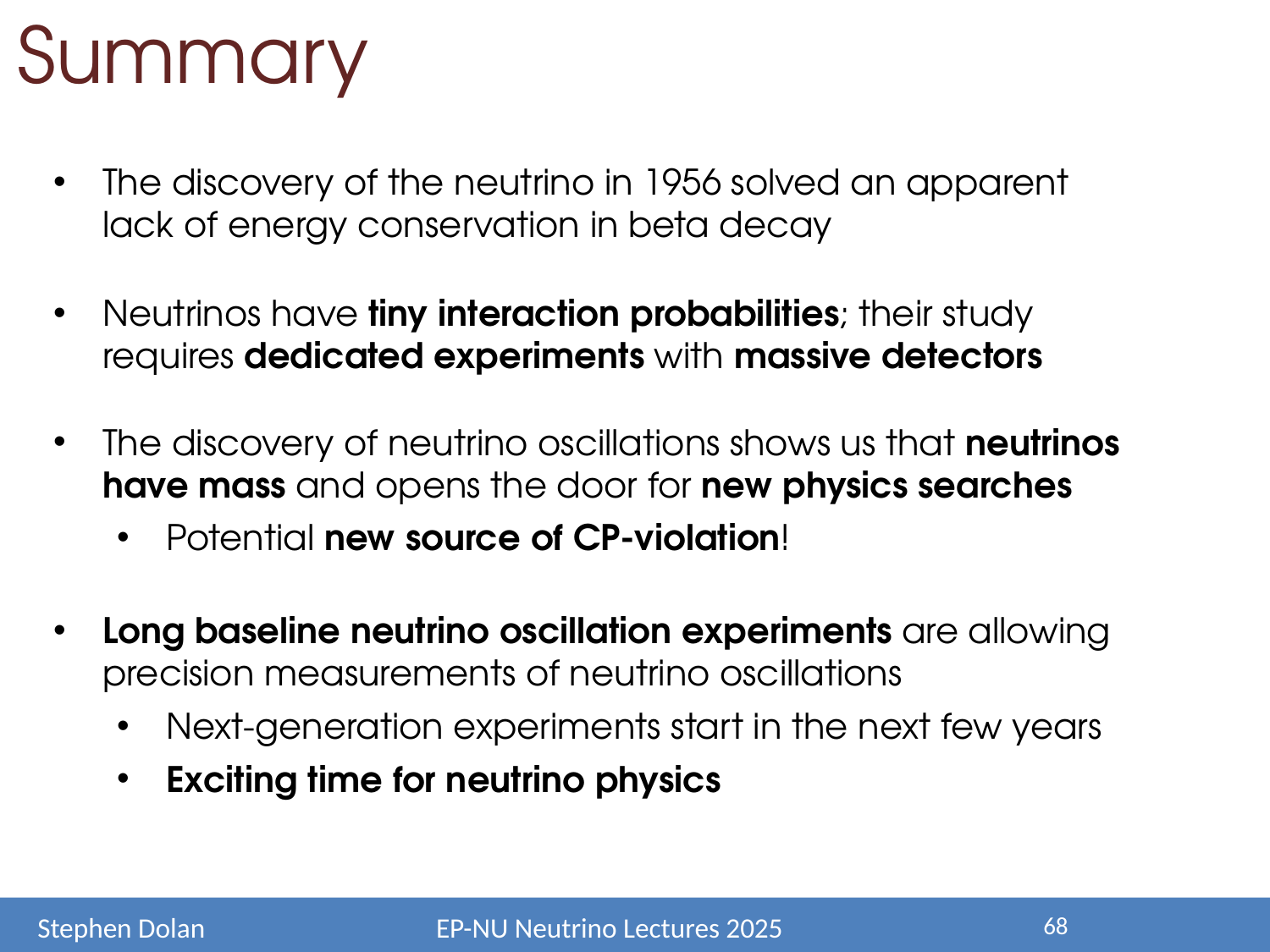

Summary
The discovery of the neutrino in 1956 solved an apparent lack of energy conservation in beta decay

Neutrinos have tiny interaction probabilities; their study requires dedicated experiments with massive detectors

The discovery of neutrino oscillations shows us that neutrinos have mass and opens the door for new physics searches
Potential new source of CP-violation!

Long baseline neutrino oscillation experiments are allowing precision measurements of neutrino oscillations
Next-generation experiments start in the next few years
Exciting time for neutrino physics

68
Stephen Dolan
EP-NU Neutrino Lectures 2025